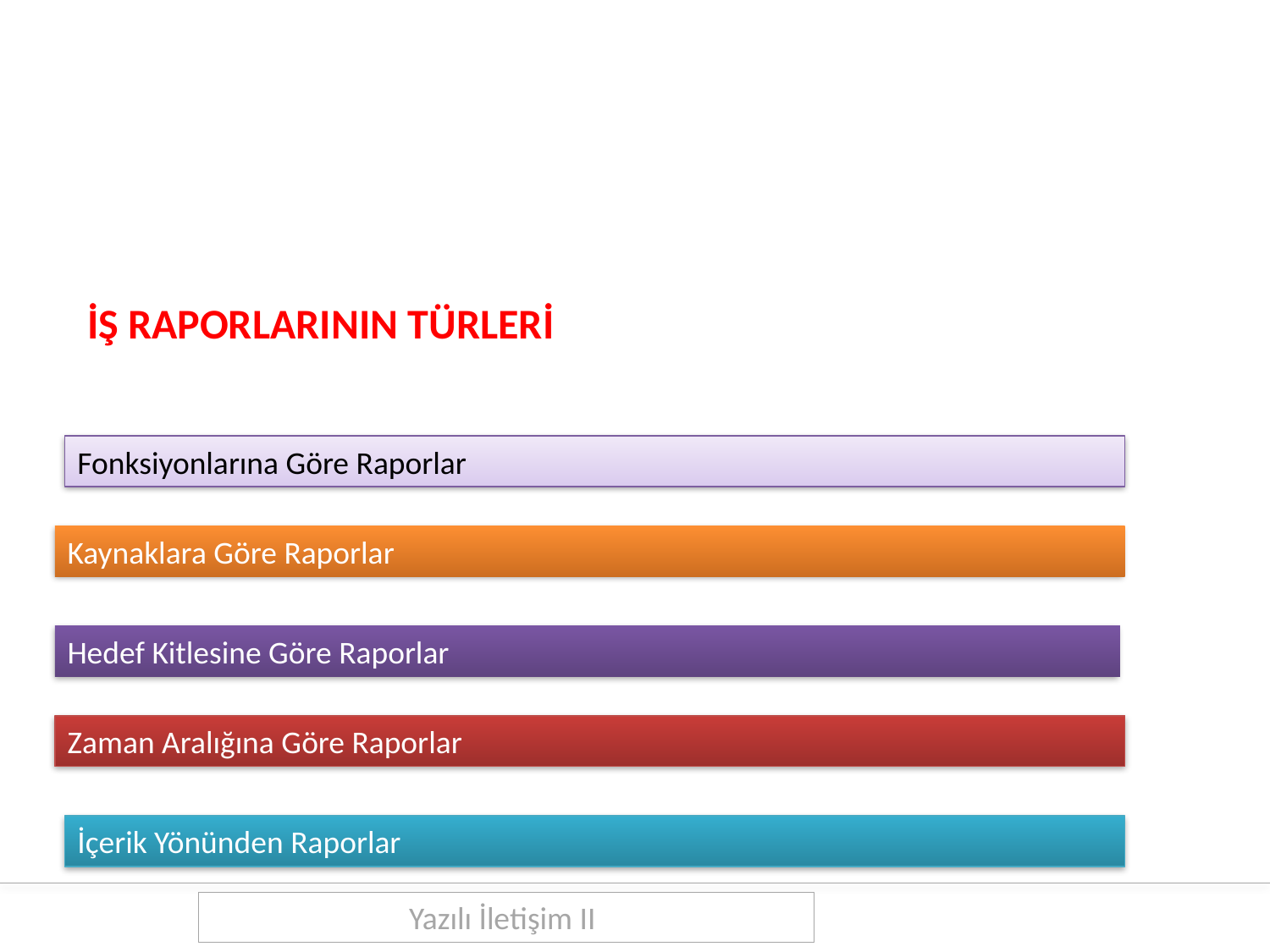

İŞ RAPORLARININ TÜRLERİ
Fonksiyonlarına Göre Raporlar
Kaynaklara Göre Raporlar
Hedef Kitlesine Göre Raporlar
Zaman Aralığına Göre Raporlar
İçerik Yönünden Raporlar
Yazılı İletişim II